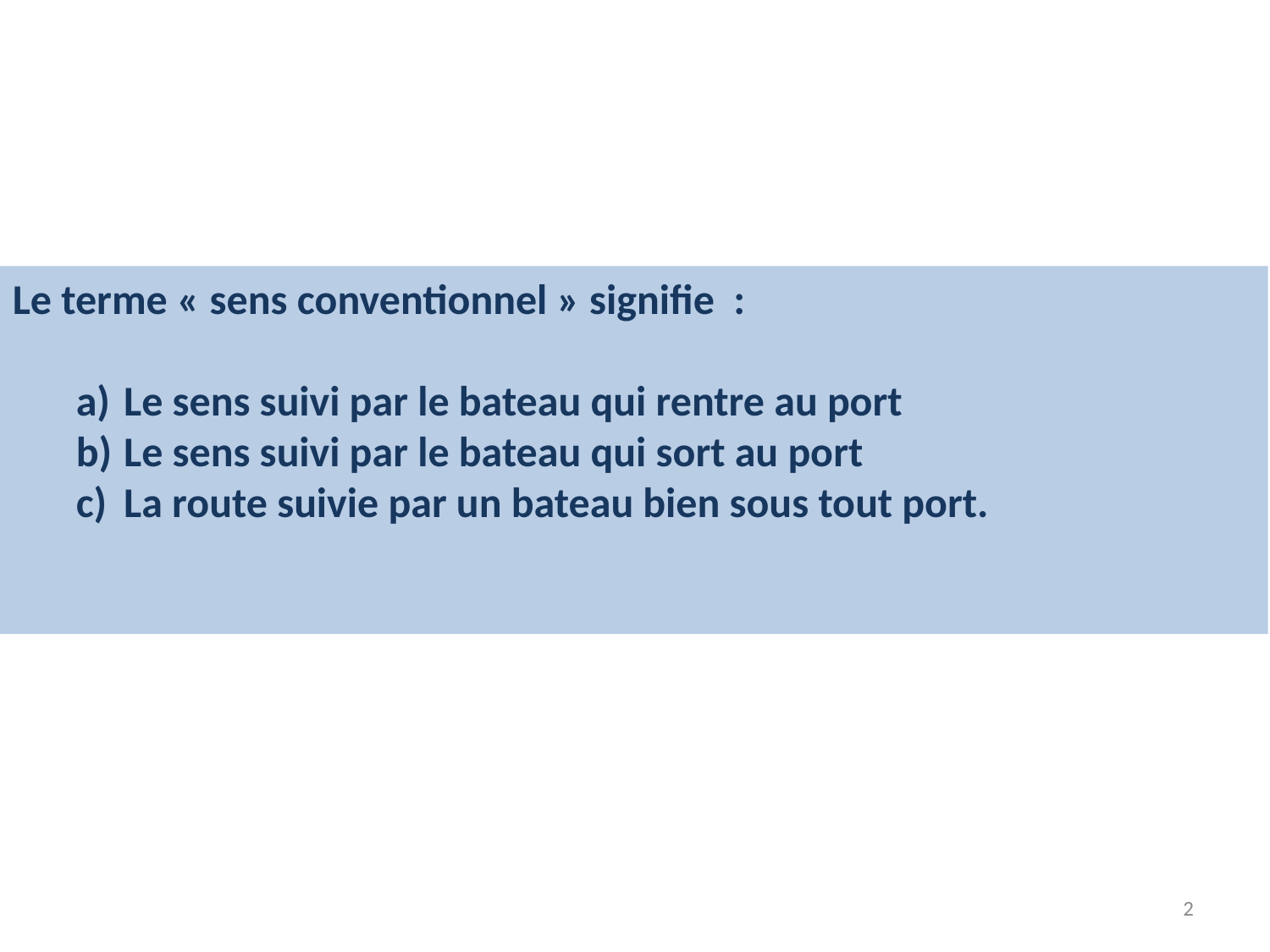

Le terme « sens conventionnel » signifie  :

Le sens suivi par le bateau qui rentre au port
Le sens suivi par le bateau qui sort au port
La route suivie par un bateau bien sous tout port.

2